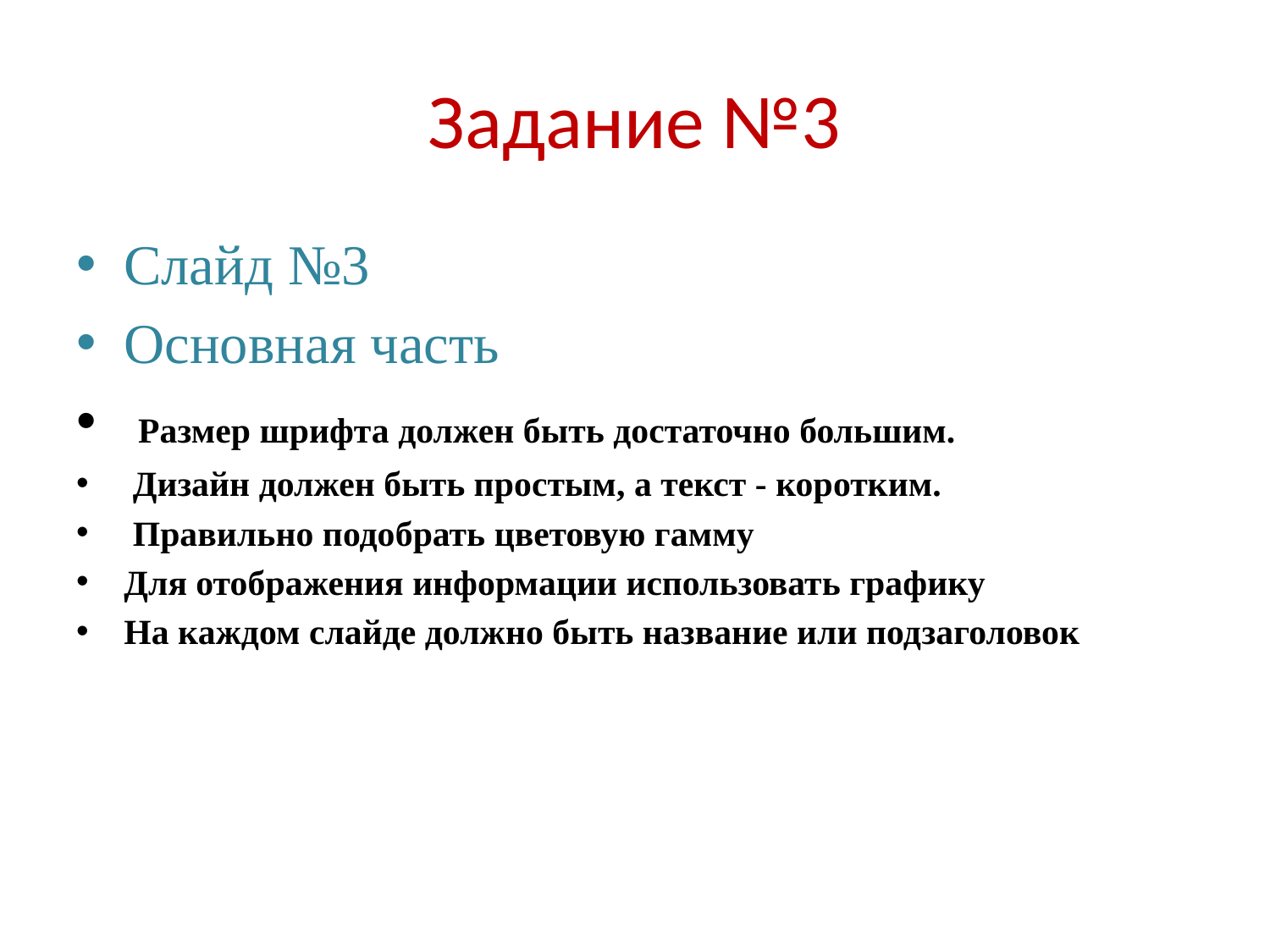

# Задание №3
Слайд №3
Основная часть
 Размер шрифта должен быть достаточно большим.
 Дизайн должен быть простым, а текст - коротким.
 Правильно подобрать цветовую гамму
Для отображения информации использовать графику
На каждом слайде должно быть название или подзаголовок